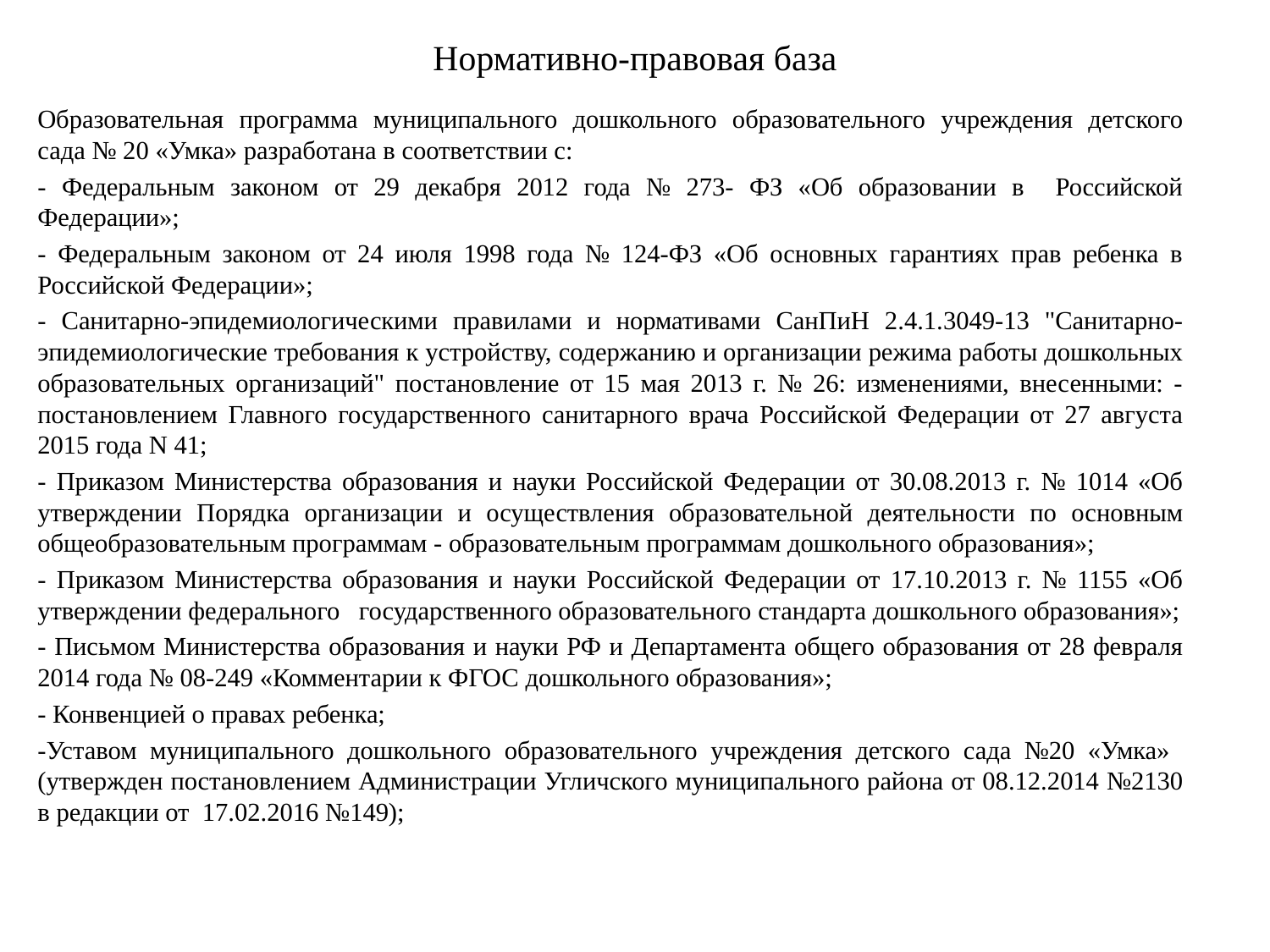

# Нормативно-правовая база
Образовательная программа муниципального дошкольного образовательного учреждения детского сада № 20 «Умка» разработана в соответствии с:
- Федеральным законом от 29 декабря 2012 года № 273- ФЗ «Об образовании в  Российской Федерации»;
- Федеральным законом от 24 июля 1998 года № 124-ФЗ «Об основных гарантиях прав ребенка в Российской Федерации»;
- Санитарно-эпидемиологическими правилами и нормативами СанПиН 2.4.1.3049-13 "Санитарно-эпидемиологические требования к устройству, содержанию и организации режима работы дошкольных образовательных организаций" постановление от 15 мая 2013 г. № 26: изменениями, внесенными: - постановлением Главного государственного санитарного врача Российской Федерации от 27 августа 2015 года N 41;
- Приказом Министерства образования и науки Российской Федерации от 30.08.2013 г. № 1014 «Об утверждении Порядка организации и осуществления образовательной деятельности по основным общеобразовательным программам - образовательным программам дошкольного образования»;
- Приказом Министерства образования и науки Российской Федерации от 17.10.2013 г. № 1155 «Об утверждении федерального	государственного образовательного стандарта дошкольного образования»;
- Письмом Министерства образования и науки РФ и Департамента общего образования от 28 февраля 2014 года № 08-249 «Комментарии к ФГОС дошкольного образования»;
- Конвенцией о правах ребенка;
-Уставом муниципального дошкольного образовательного учреждения детского сада №20 «Умка»  (утвержден постановлением Администрации Угличского муниципального района от 08.12.2014 №2130 в редакции от  17.02.2016 №149);